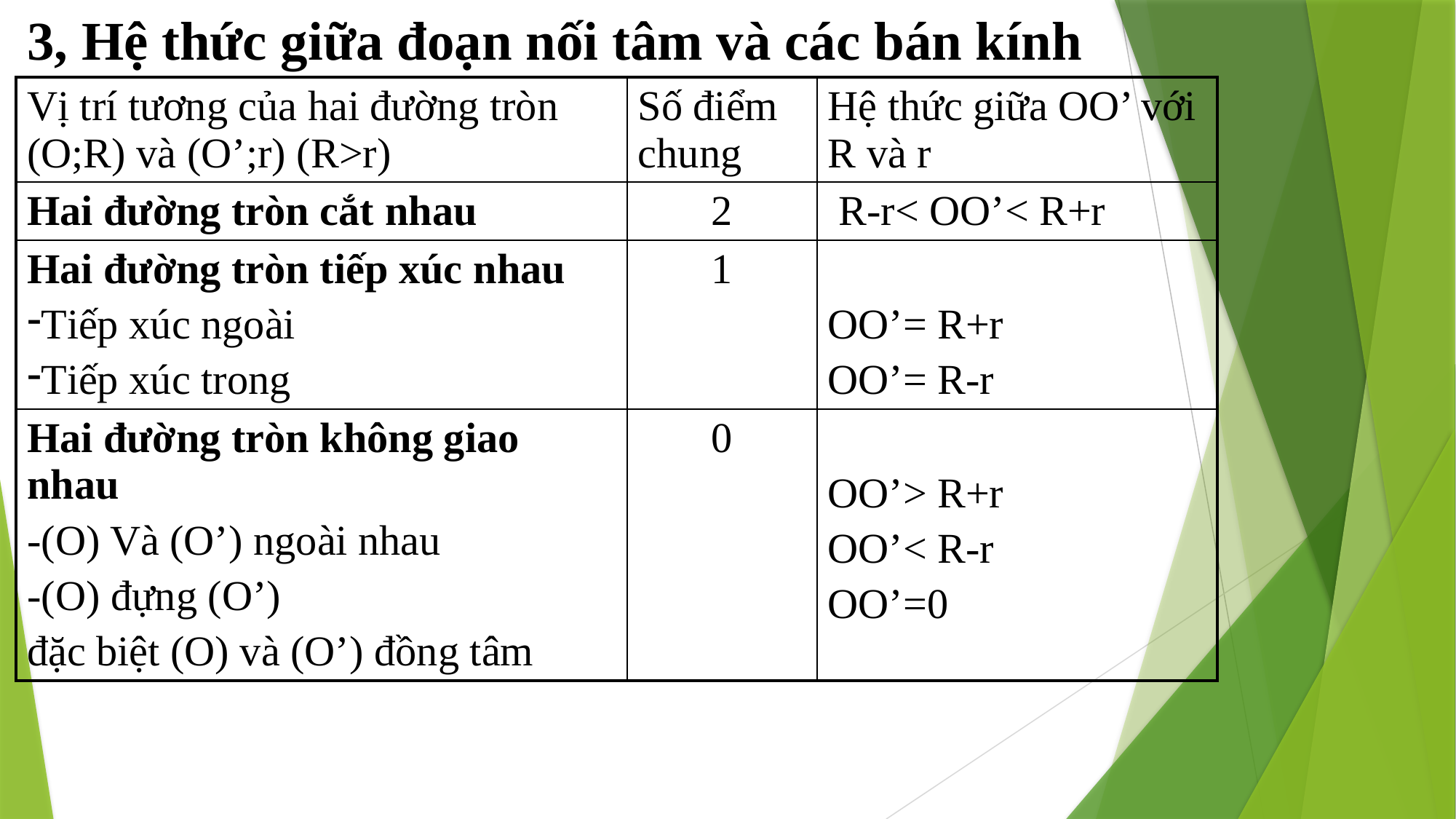

3, Hệ thức giữa đoạn nối tâm và các bán kính
| Vị trí tương của hai đường tròn (O;R) và (O’;r) (R>r) | Số điểm chung | Hệ thức giữa OO’ với R và r |
| --- | --- | --- |
| Hai đường tròn cắt nhau | 2 | R-r< OO’< R+r |
| Hai đường tròn tiếp xúc nhau Tiếp xúc ngoài Tiếp xúc trong | 1 | OO’= R+r OO’= R-r |
| Hai đường tròn không giao nhau -(O) Và (O’) ngoài nhau -(O) đựng (O’) đặc biệt (O) và (O’) đồng tâm | 0 | OO’> R+r OO’< R-r OO’=0 |